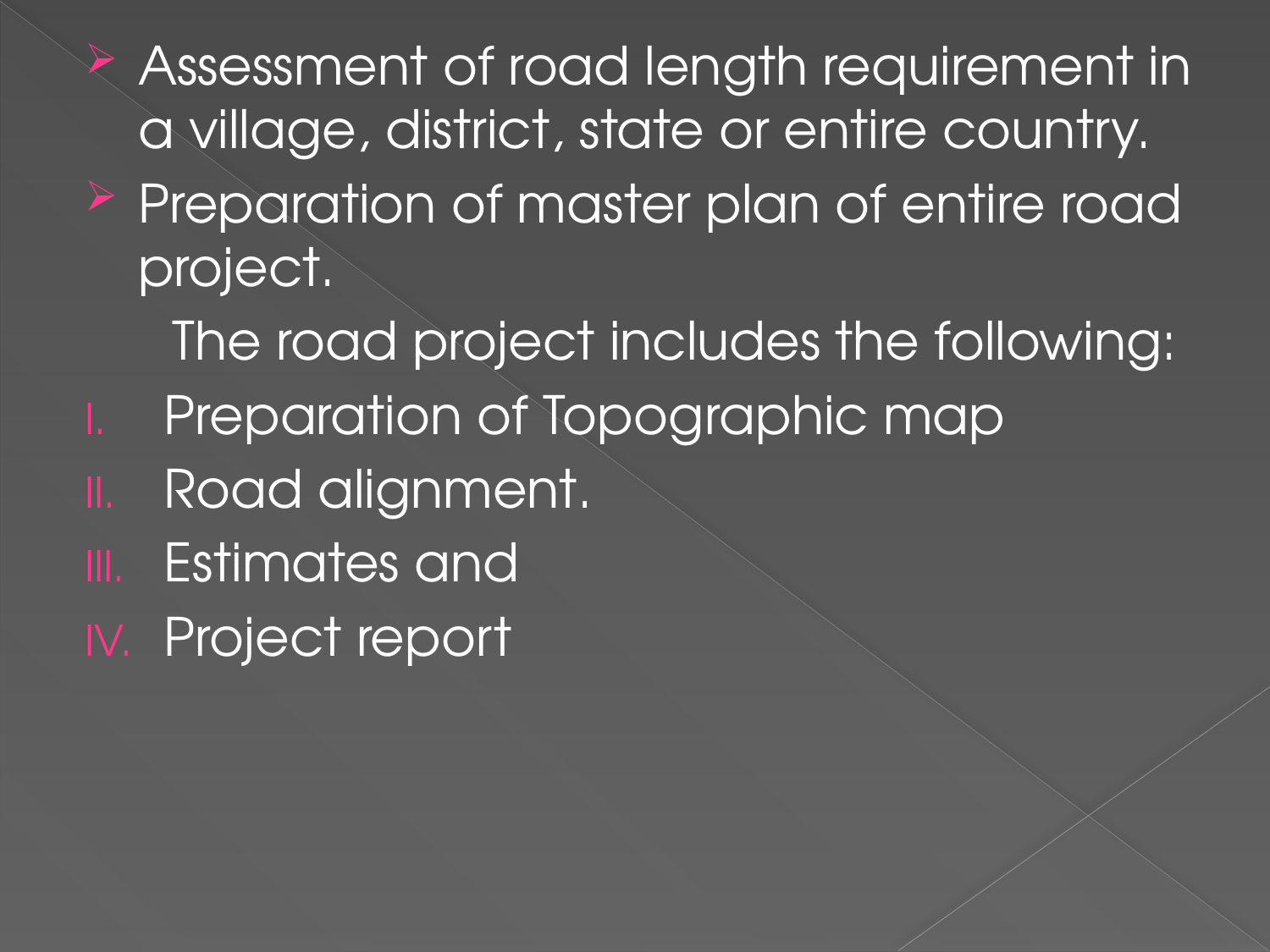

Assessment of road length requirement in a village, district, state or entire country.
Preparation of master plan of entire road project.
      The road project includes the following:
Preparation of Topographic map
Road alignment.
Estimates and
Project report